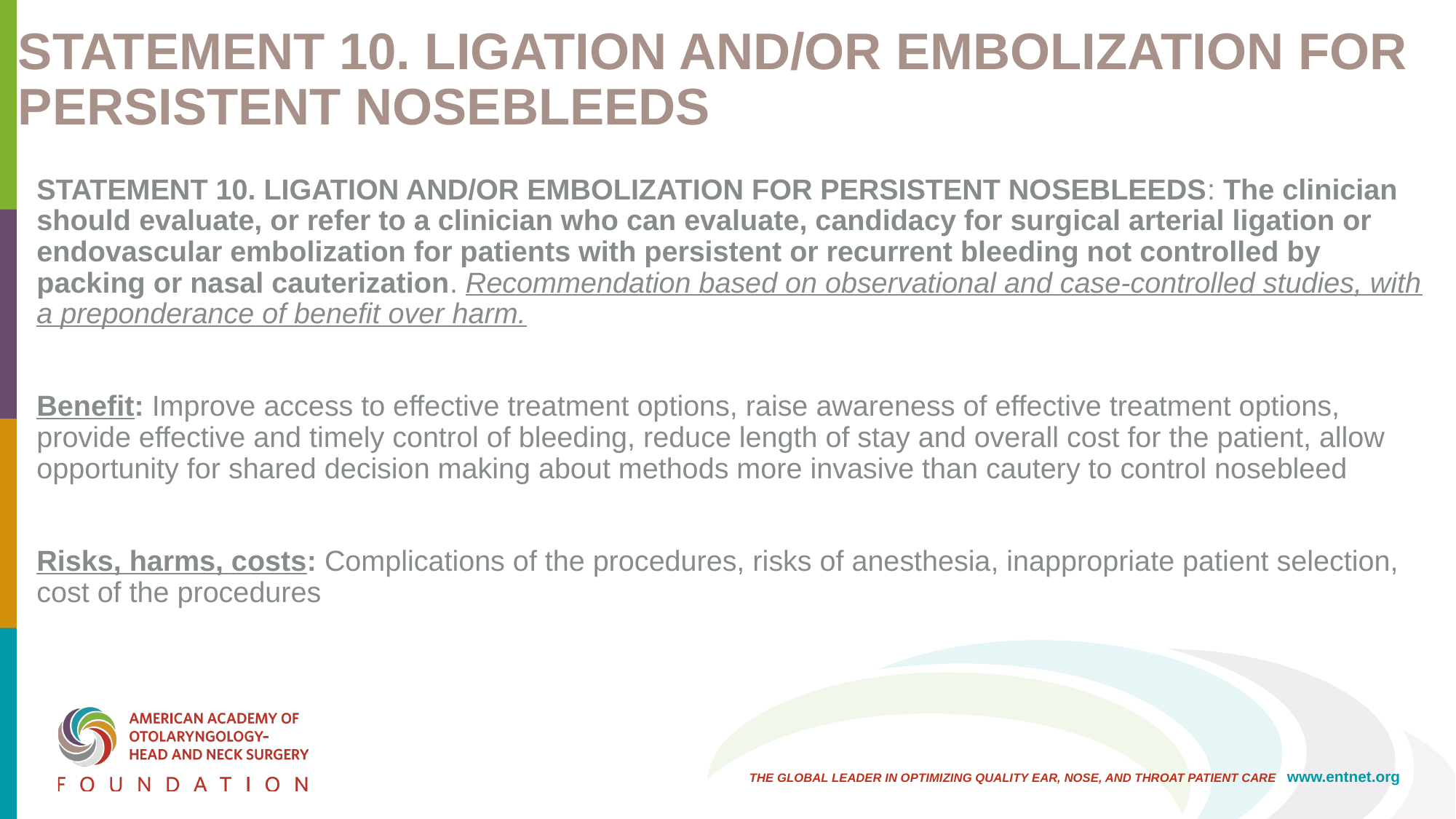

# Statement 10. Ligation and/or embolization for persistent nosebleeds
Statement 10. Ligation and/or embolization for persistent nosebleeds: The clinician should evaluate, or refer to a clinician who can evaluate, candidacy for surgical arterial ligation or endovascular embolization for patients with persistent or recurrent bleeding not controlled by packing or nasal cauterization. Recommendation based on observational and case-controlled studies, with a preponderance of benefit over harm.

Benefit: Improve access to effective treatment options, raise awareness of effective treatment options, provide effective and timely control of bleeding, reduce length of stay and overall cost for the patient, allow opportunity for shared decision making about methods more invasive than cautery to control nosebleed

Risks, harms, costs: Complications of the procedures, risks of anesthesia, inappropriate patient selection, cost of the procedures